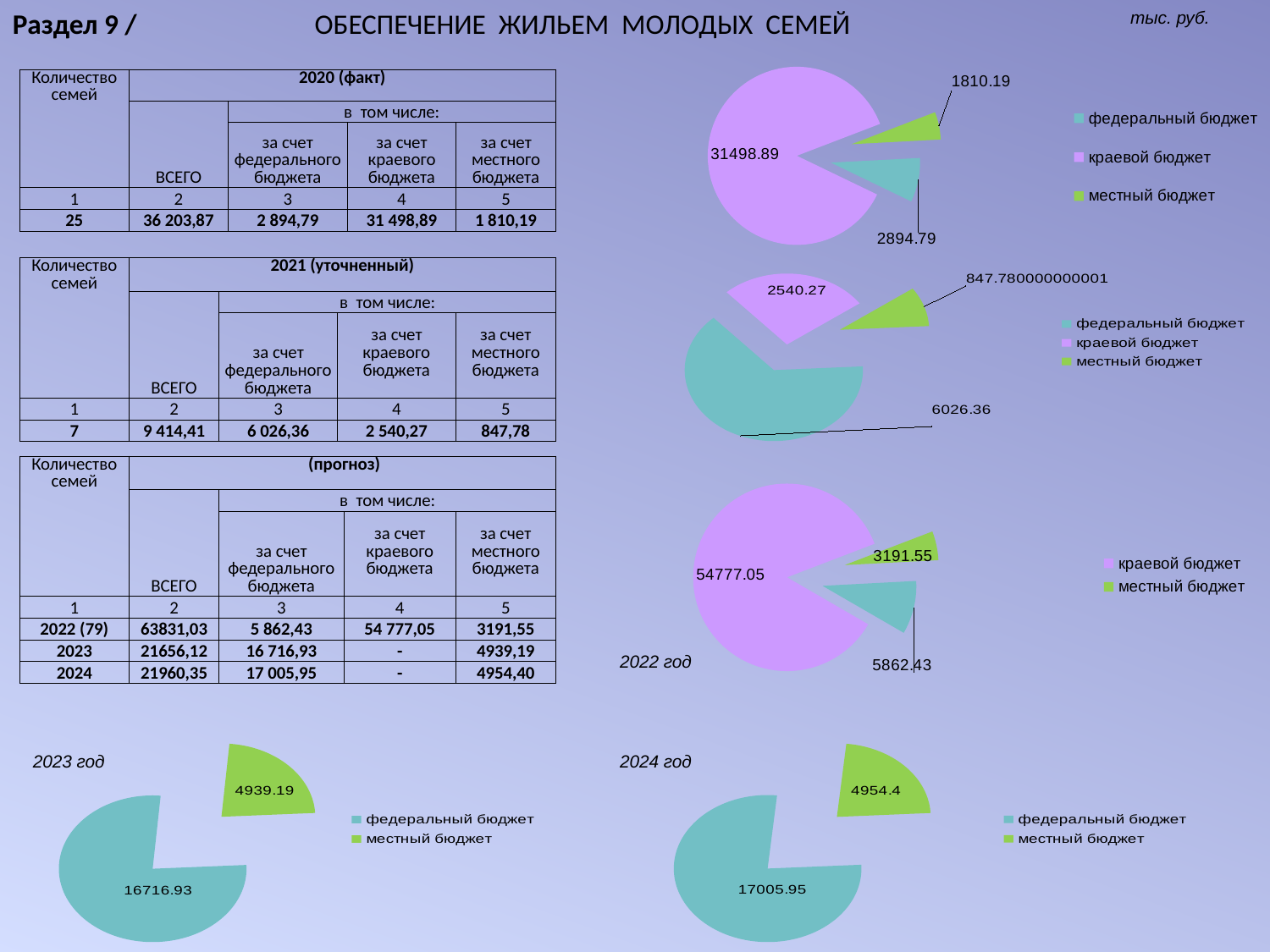

Раздел 9 /                            ОБЕСПЕЧЕНИЕ  ЖИЛЬЕМ  МОЛОДЫХ  СЕМЕЙ
тыс. руб.

### Chart

| Category | Продажи |
|---|---|
| федеральный бюджет | 2894.79 |
| краевой бюджет | 31498.89 |
| местный бюджет | 1810.1899999999998 |
| Количество семей | 2020 (факт) |  |  |  |
| --- | --- | --- | --- | --- |
|  | ВСЕГО | в том числе: |  |  |
|  |  | за счет федерального бюджета | за счет краевого бюджета | за счет местного бюджета |
| 1 | 2 | 3 | 4 | 5 |
| 25 | 36 203,87 | 2 894,79 | 31 498,89 | 1 810,19 |
| Количество семей | 2021 (уточненный) |  |  |  |
| --- | --- | --- | --- | --- |
|  | ВСЕГО | в том числе: |  |  |
|  |  | за счет федерального бюджета | за счет краевого бюджета | за счет местного бюджета |
| 1 | 2 | 3 | 4 | 5 |
| 7 | 9 414,41 | 6 026,36 | 2 540,27 | 847,78 |

### Chart

| Category | Продажи |
|---|---|
| федеральный бюджет | 6026.360000000002 |
| краевой бюджет | 2540.27 |
| местный бюджет | 847.7800000000005 |
| Количество семей | (прогноз) |  |  |  |
| --- | --- | --- | --- | --- |
|  | ВСЕГО | в том числе: |  |  |
|  |  | за счет федерального бюджета | за счет краевого бюджета | за счет местного бюджета |
| 1 | 2 | 3 | 4 | 5 |
| 2022 (79) | 63831,03 | 5 862,43 | 54 777,05 | 3191,55 |
| 2023 | 21656,12 | 16 716,93 | - | 4939,19 |
| 2024 | 21960,35 | 17 005,95 | - | 4954,40 |

### Chart

| Category | Продажи |
|---|---|
| федеральный бюджет | 5862.429999999999 |
| краевой бюджет | 54777.05 |
| местный бюджет | 3191.55 |
2022 год

### Chart

| Category | Продажи |
|---|---|
| федеральный бюджет | 16716.93 |
| краевой бюджет | None |
| местный бюджет | 4939.190000000001 |
2023 год
2024 год

### Chart

| Category | Продажи |
|---|---|
| федеральный бюджет | 17005.95 |
| краевой бюджет | None |
| местный бюджет | 4954.400000000001 |